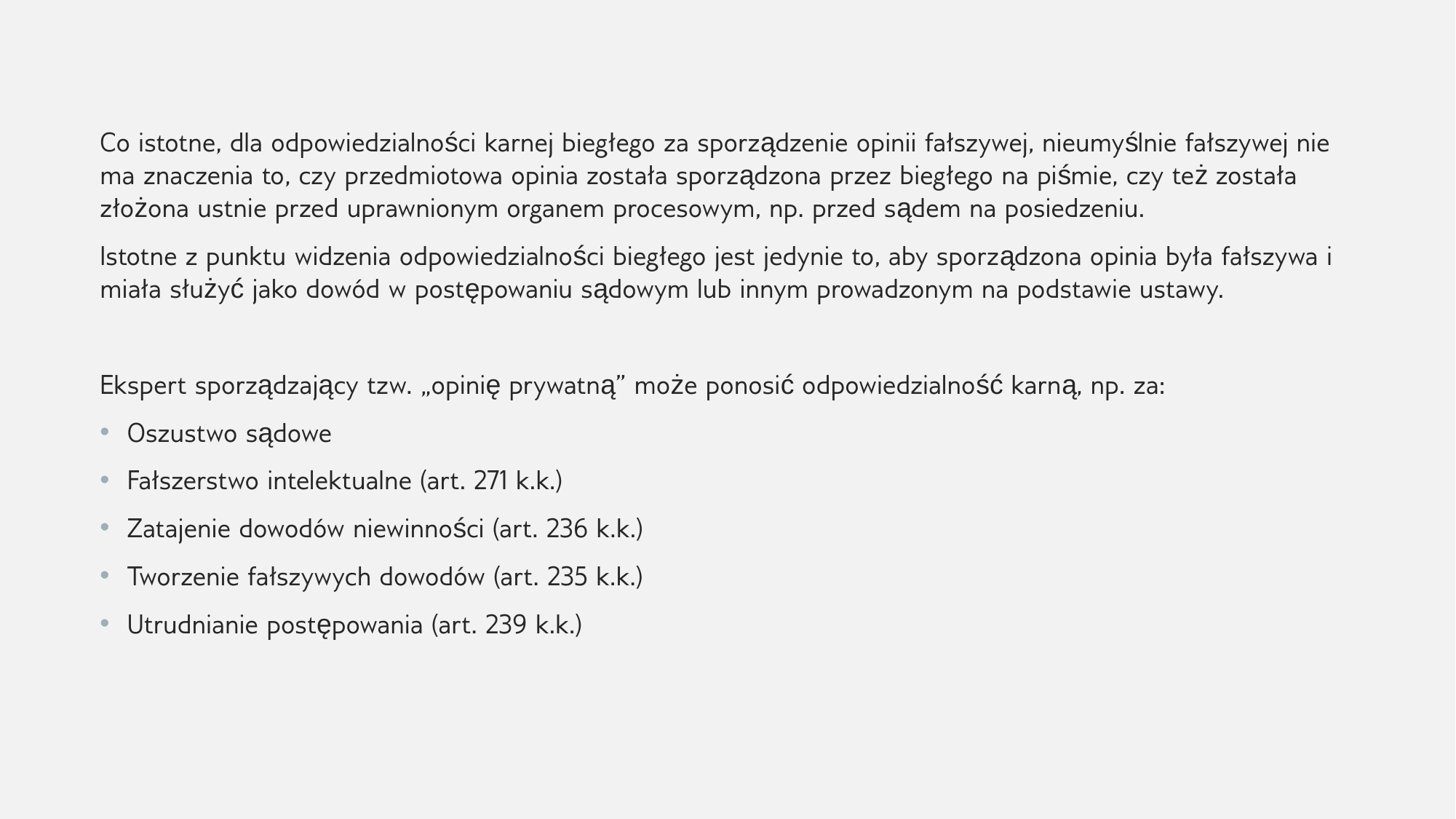

Co istotne, dla odpowiedzialności karnej biegłego za sporządzenie opinii fałszywej, nieumyślnie fałszywej nie ma znaczenia to, czy przedmiotowa opinia została sporządzona przez biegłego na piśmie, czy też została złożona ustnie przed uprawnionym organem procesowym, np. przed sądem na posiedzeniu.
Istotne z punktu widzenia odpowiedzialności biegłego jest jedynie to, aby sporządzona opinia była fałszywa i miała służyć jako dowód w postępowaniu sądowym lub innym prowadzonym na podstawie ustawy.

Ekspert sporządzający tzw. „opinię prywatną” może ponosić odpowiedzialność karną, np. za:
Oszustwo sądowe
Fałszerstwo intelektualne (art. 271 k.k.)
Zatajenie dowodów niewinności (art. 236 k.k.)
Tworzenie fałszywych dowodów (art. 235 k.k.)
Utrudnianie postępowania (art. 239 k.k.)